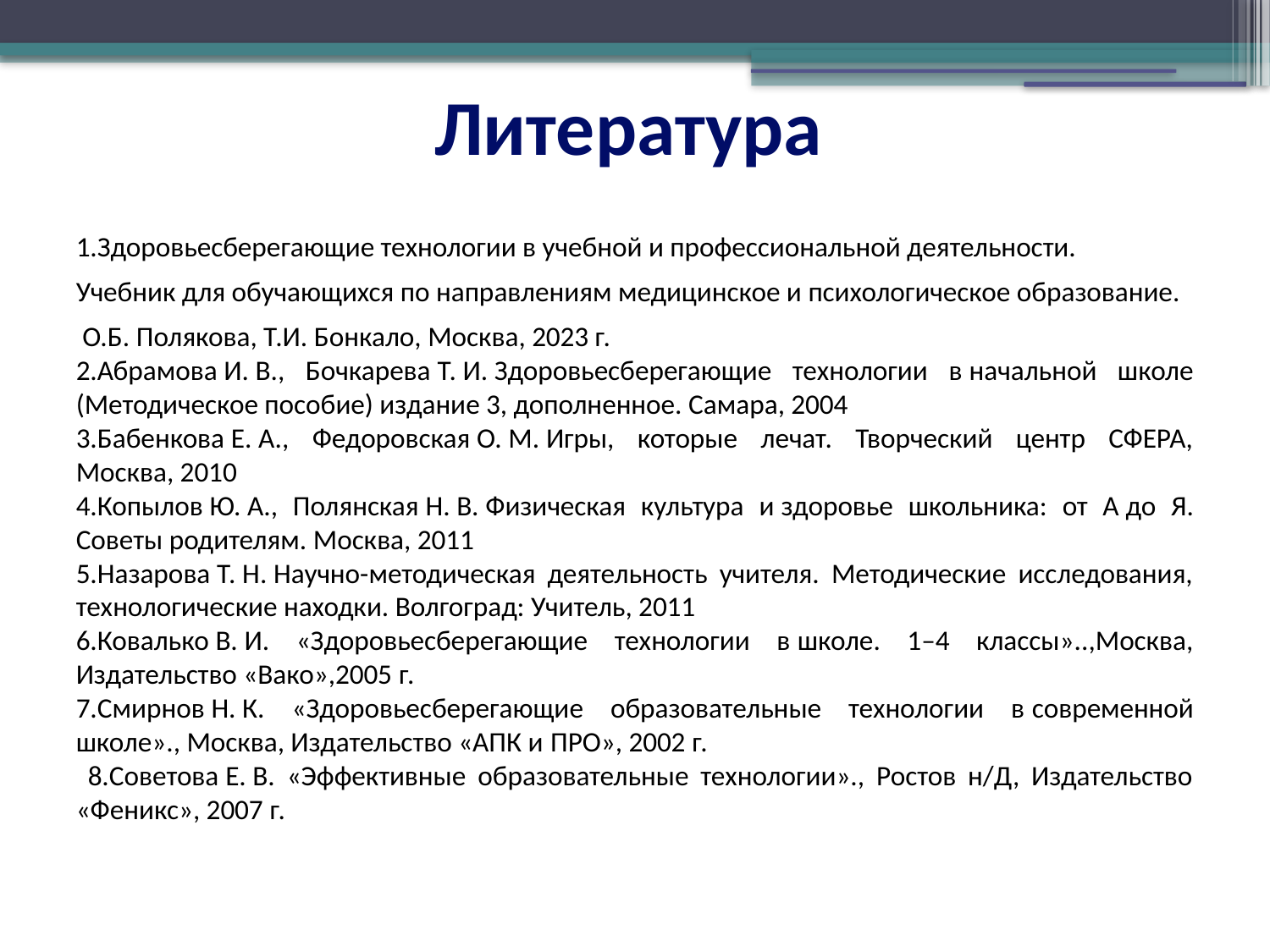

Литература
1.Здоровьесберегающие технологии в учебной и профессиональной деятельности.
Учебник для обучающихся по направлениям медицинское и психологическое образование.
 О.Б. Полякова, Т.И. Бонкало, Москва, 2023 г.
2.Абрамова И. В., Бочкарева Т. И. Здоровьесберегающие технологии в начальной школе (Методическое пособие) издание 3, дополненное. Самара, 2004
3.Бабенкова Е. А., Федоровская О. М. Игры, которые лечат. Творческий центр СФЕРА, Москва, 2010
4.Копылов Ю. А., Полянская Н. В. Физическая культура и здоровье школьника: от А до Я. Советы родителям. Москва, 2011
5.Назарова Т. Н. Научно-методическая деятельность учителя. Методические исследования, технологические находки. Волгоград: Учитель, 2011
6.Ковалько В. И. «Здоровьесберегающие технологии в школе. 1–4 классы»..,Москва, Издательство «Вако»,2005 г.
7.Смирнов Н. К. «Здоровьесберегающие образовательные технологии в современной школе»., Москва, Издательство «АПК и ПРО», 2002 г.
 8.Советова Е. В. «Эффективные образовательные технологии»., Ростов н/Д, Издательство «Феникс», 2007 г.